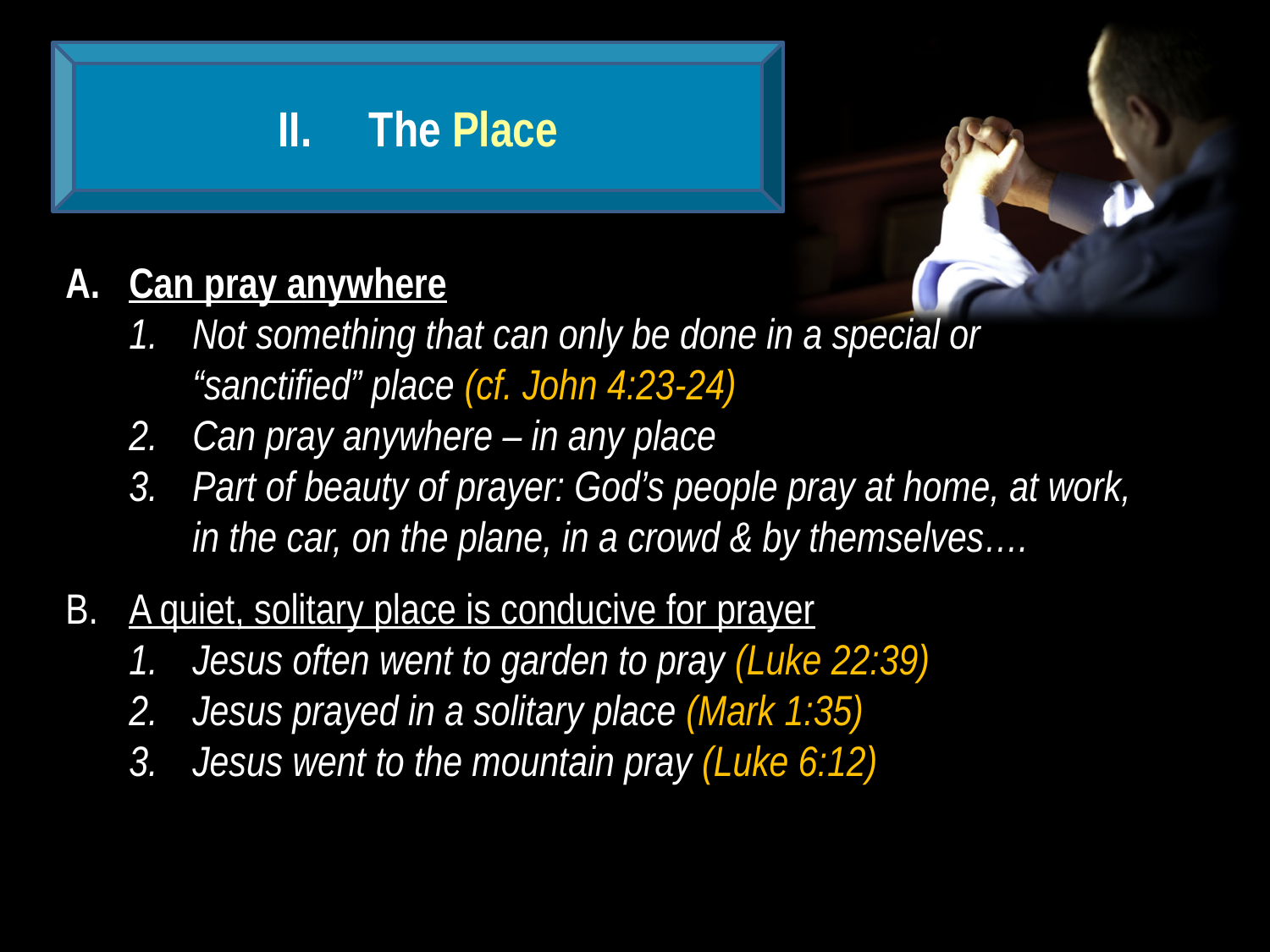

The Place
Can pray anywhere
Not something that can only be done in a special or “sanctified” place (cf. John 4:23-24)
Can pray anywhere – in any place
Part of beauty of prayer: God’s people pray at home, at work, in the car, on the plane, in a crowd & by themselves….

A quiet, solitary place is conducive for prayer
Jesus often went to garden to pray (Luke 22:39)
Jesus prayed in a solitary place (Mark 1:35)
Jesus went to the mountain pray (Luke 6:12)